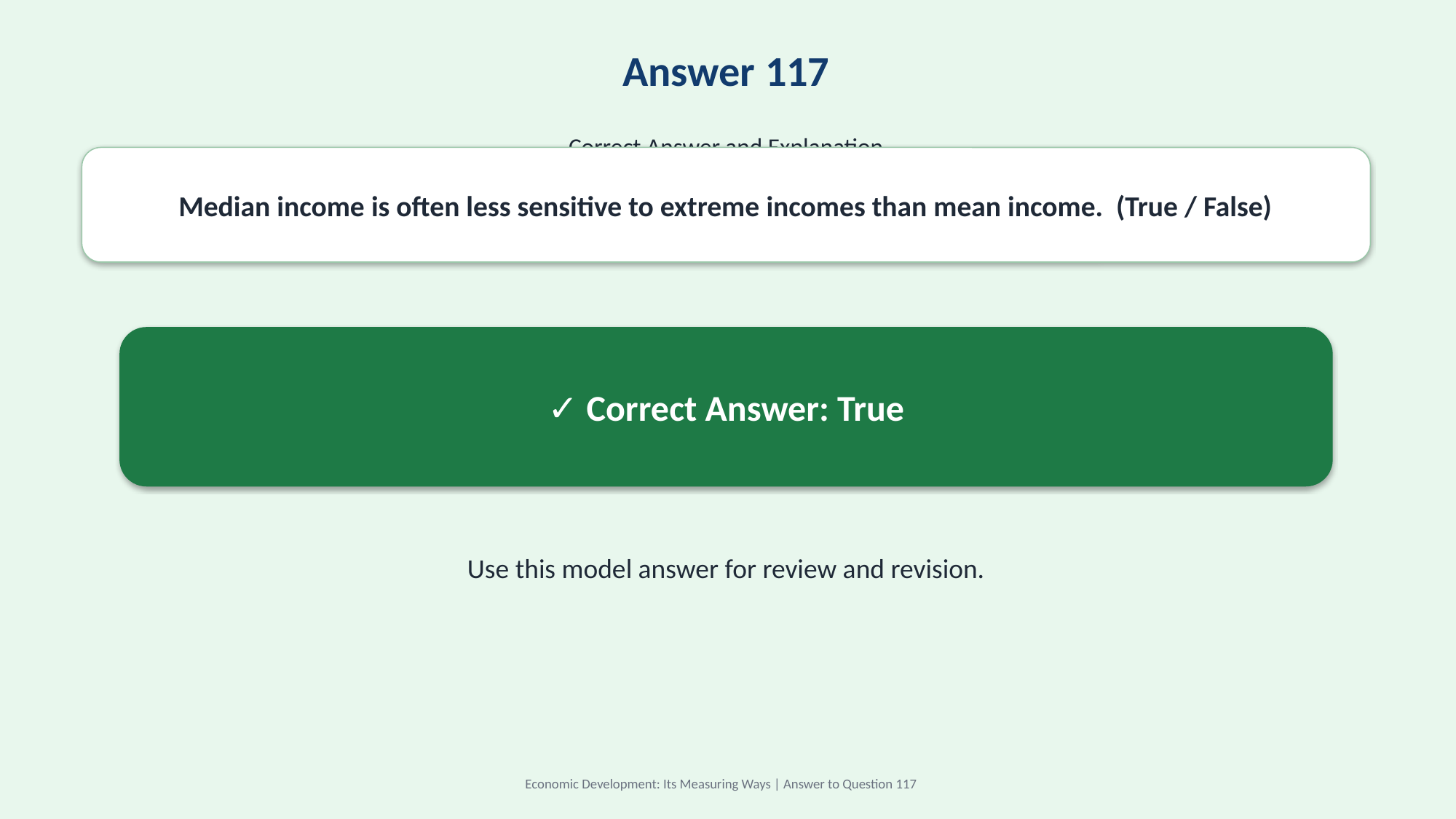

Answer 117
Correct Answer and Explanation
Median income is often less sensitive to extreme incomes than mean income.  (True / False)
✓ Correct Answer: True
Use this model answer for review and revision.
Economic Development: Its Measuring Ways | Answer to Question 117